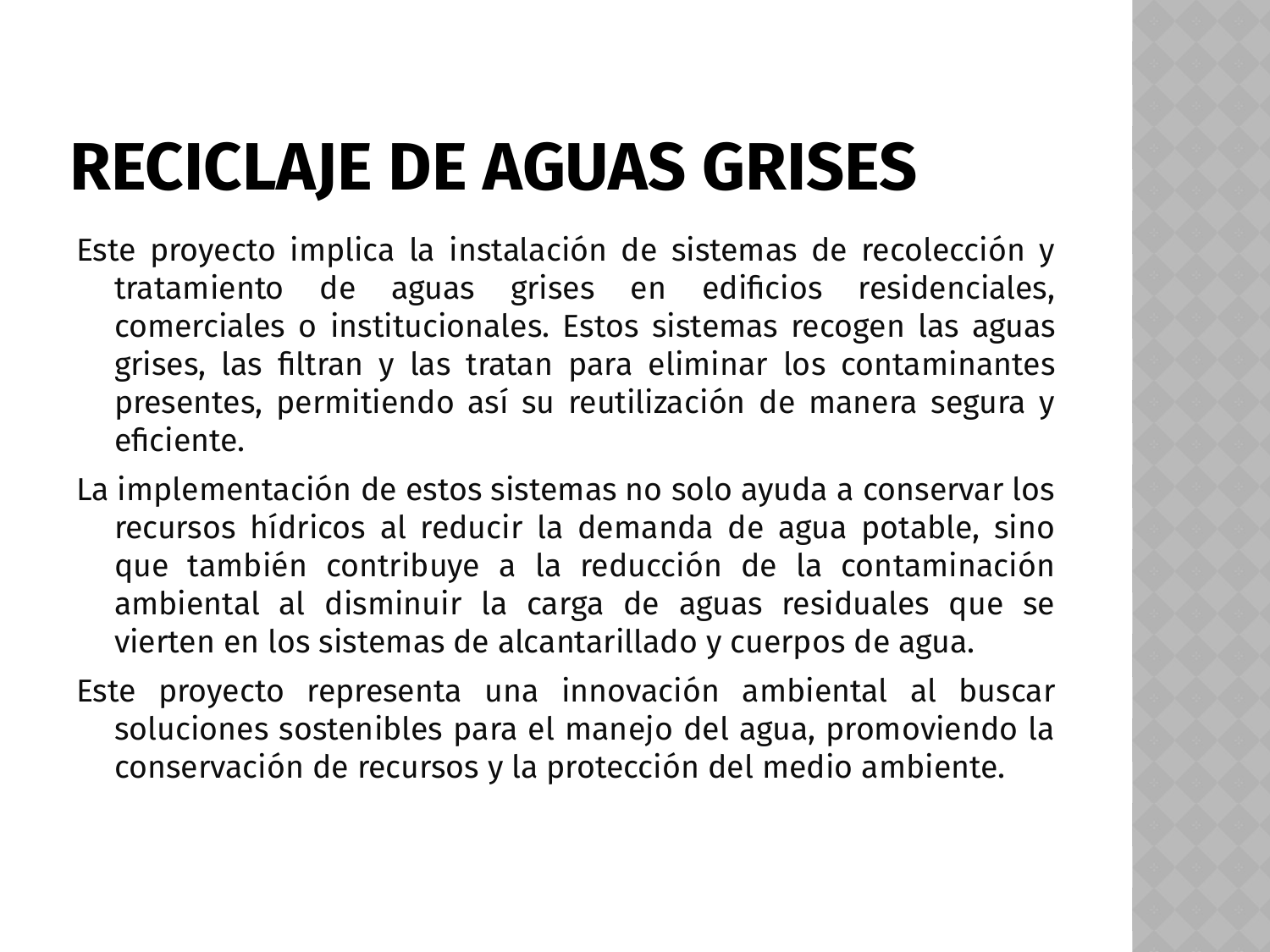

# Reciclaje de aguas grises
Este proyecto implica la instalación de sistemas de recolección y tratamiento de aguas grises en edificios residenciales, comerciales o institucionales. Estos sistemas recogen las aguas grises, las filtran y las tratan para eliminar los contaminantes presentes, permitiendo así su reutilización de manera segura y eficiente.
La implementación de estos sistemas no solo ayuda a conservar los recursos hídricos al reducir la demanda de agua potable, sino que también contribuye a la reducción de la contaminación ambiental al disminuir la carga de aguas residuales que se vierten en los sistemas de alcantarillado y cuerpos de agua.
Este proyecto representa una innovación ambiental al buscar soluciones sostenibles para el manejo del agua, promoviendo la conservación de recursos y la protección del medio ambiente.